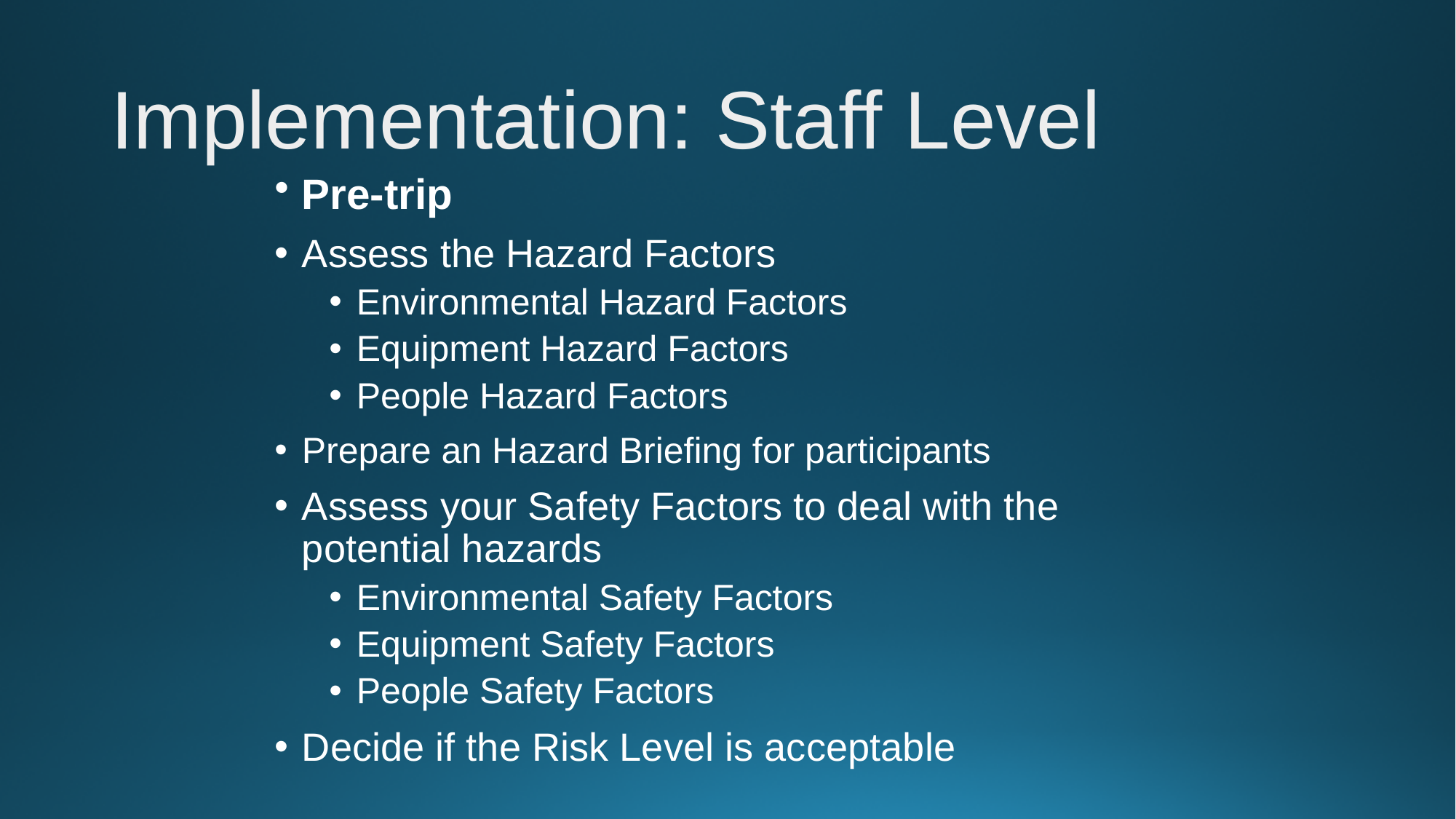

Implementation: Staff Level
Pre-trip
Assess the Hazard Factors
Environmental Hazard Factors
Equipment Hazard Factors
People Hazard Factors
Prepare an Hazard Briefing for participants
Assess your Safety Factors to deal with the potential hazards
Environmental Safety Factors
Equipment Safety Factors
People Safety Factors
Decide if the Risk Level is acceptable